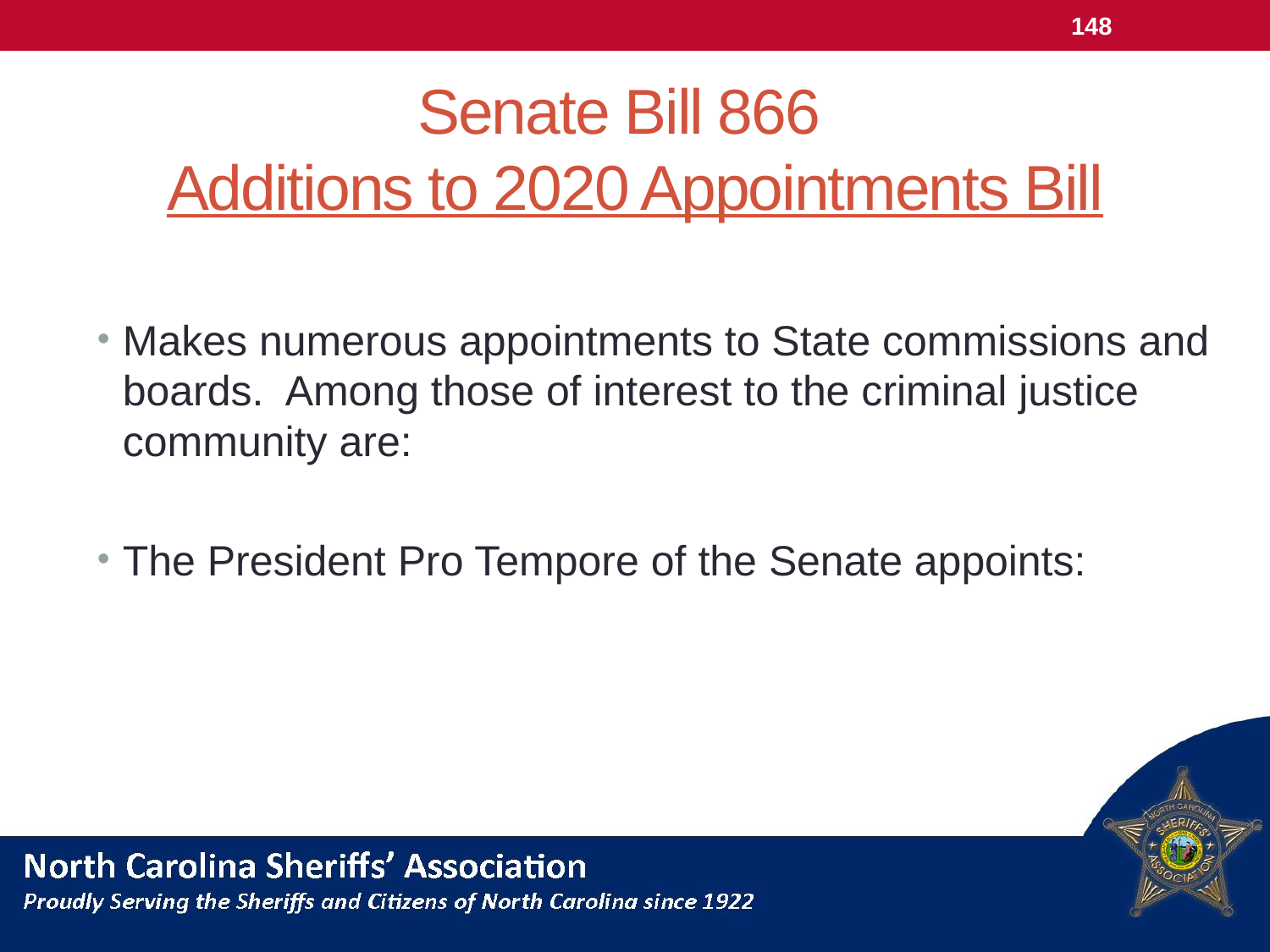

148
# Senate Bill 866 Additions to 2020 Appointments Bill
Makes numerous appointments to State commissions and boards.  Among those of interest to the criminal justice community are:

The President Pro Tempore of the Senate appoints: